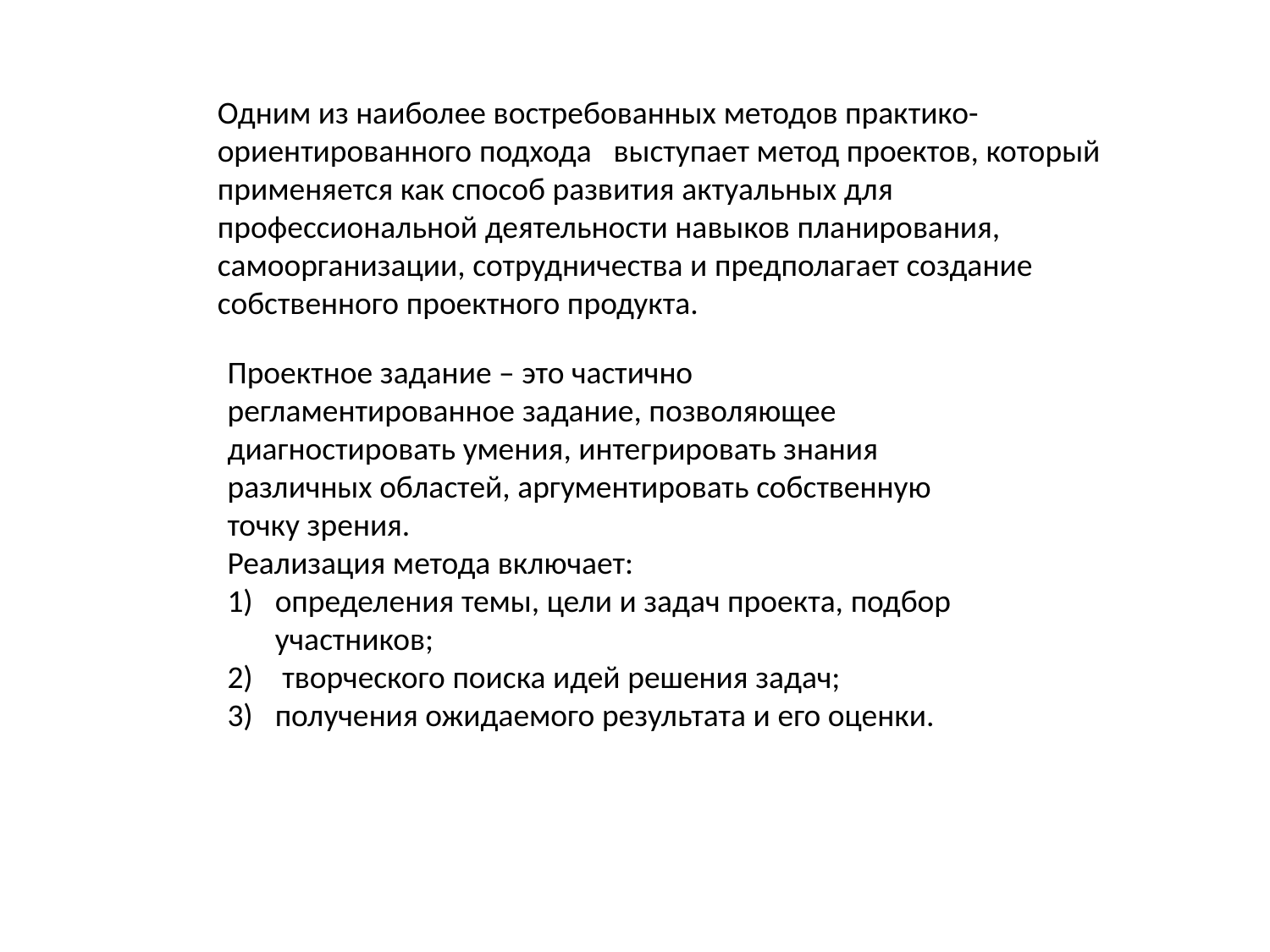

Одним из наиболее востребованных методов практико-ориентированного подхода   выступает метод проектов, который применяется как способ развития актуальных для профессиональной деятельности навыков планирования, самоорганизации, сотрудничества и предполагает создание собственного проектного продукта.
Проектное задание – это частично регламентированное задание, позволяющее диагностировать умения, интегрировать знания различных областей, аргументировать собственную точку зрения.
Реализация метода включает:
определения темы, цели и задач проекта, подбор участников;
 творческого поиска идей решения задач;
получения ожидаемого результата и его оценки.